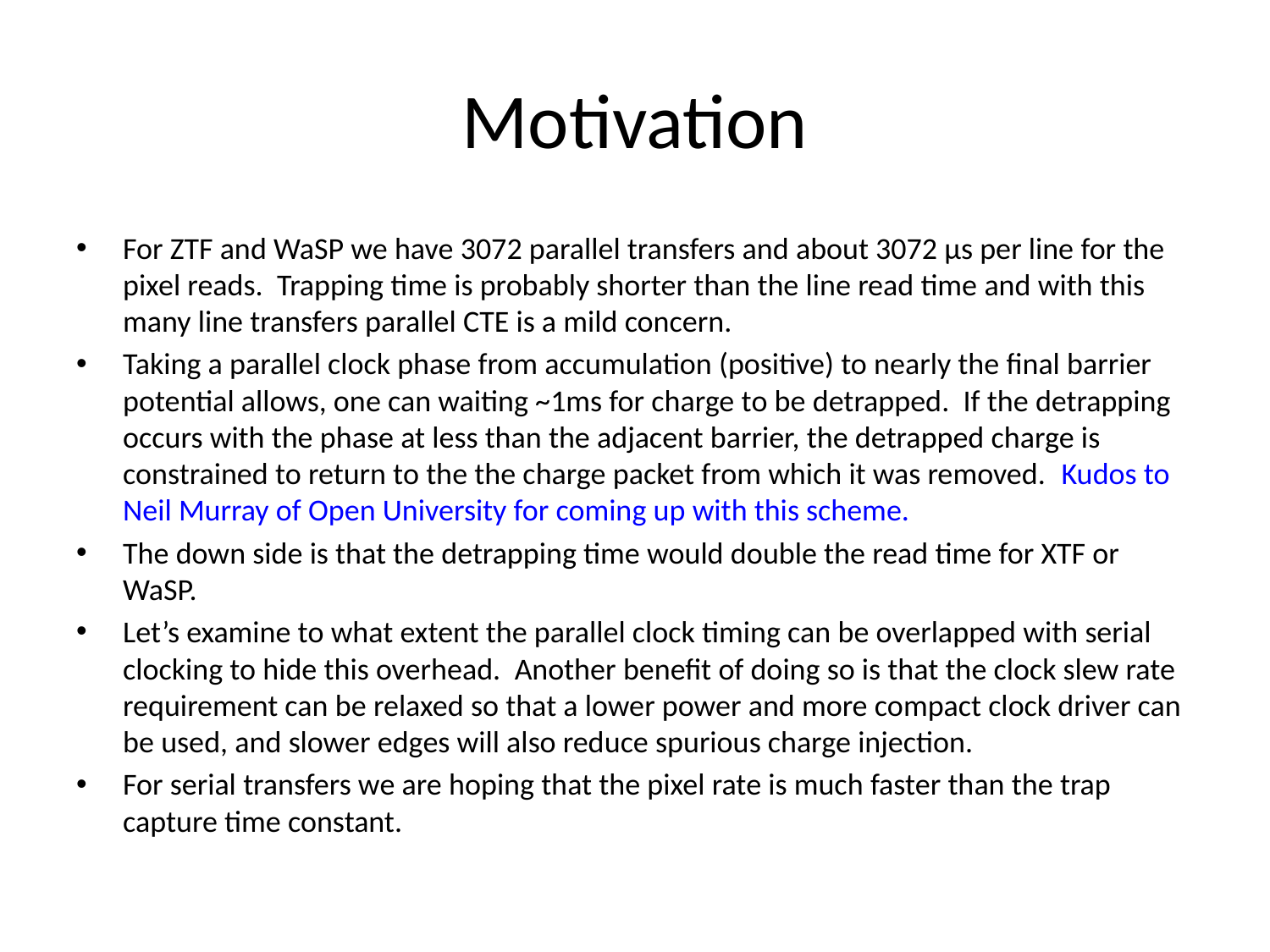

# Motivation
For ZTF and WaSP we have 3072 parallel transfers and about 3072 µs per line for the pixel reads.  Trapping time is probably shorter than the line read time and with this many line transfers parallel CTE is a mild concern.
Taking a parallel clock phase from accumulation (positive) to nearly the final barrier potential allows, one can waiting ~1ms for charge to be detrapped.  If the detrapping occurs with the phase at less than the adjacent barrier, the detrapped charge is constrained to return to the the charge packet from which it was removed.  Kudos to Neil Murray of Open University for coming up with this scheme.
The down side is that the detrapping time would double the read time for XTF or WaSP.
Let’s examine to what extent the parallel clock timing can be overlapped with serial clocking to hide this overhead.  Another benefit of doing so is that the clock slew rate requirement can be relaxed so that a lower power and more compact clock driver can be used, and slower edges will also reduce spurious charge injection.
For serial transfers we are hoping that the pixel rate is much faster than the trap capture time constant.